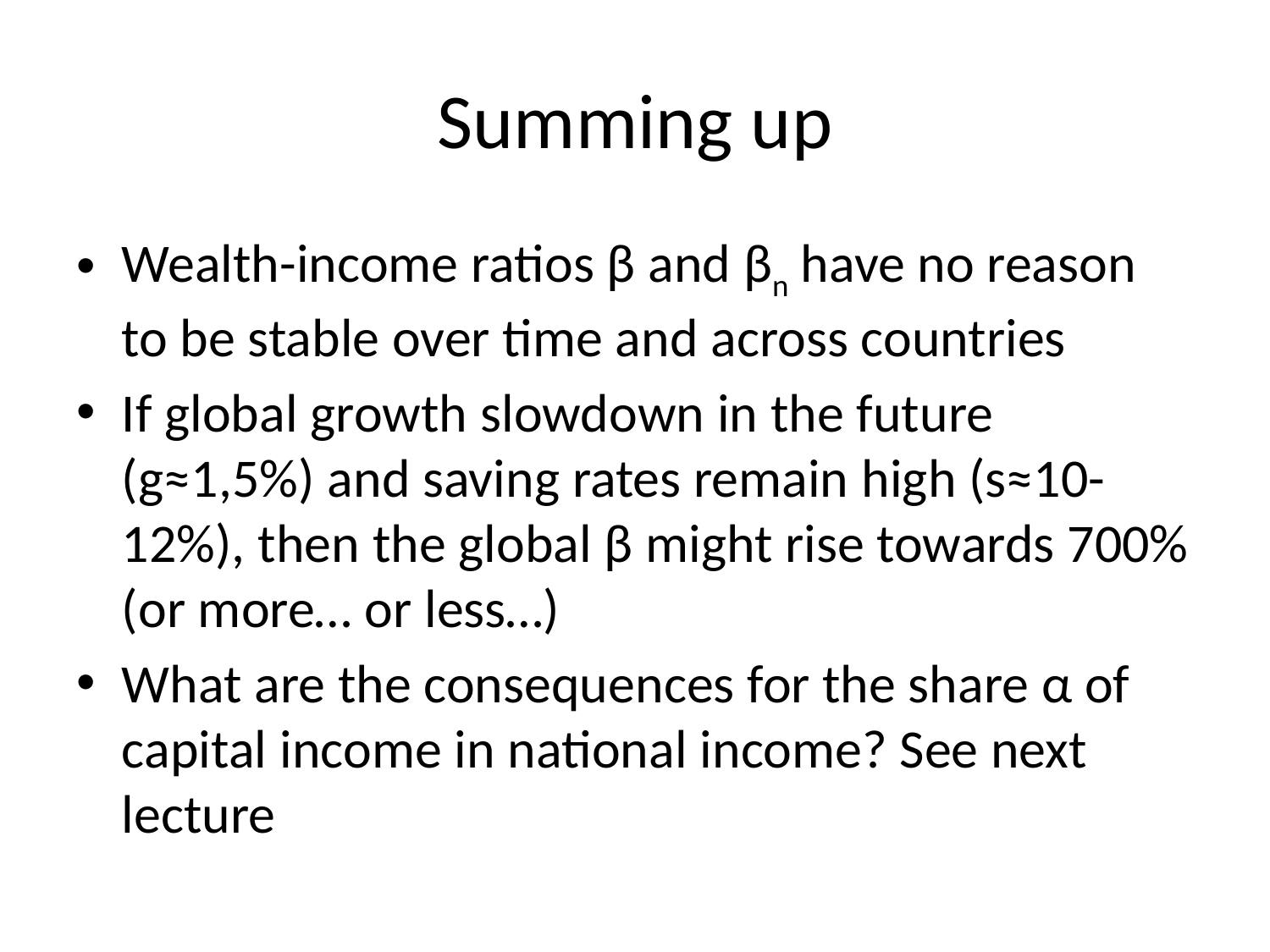

# Summing up
Wealth-income ratios β and βn have no reason to be stable over time and across countries
If global growth slowdown in the future (g≈1,5%) and saving rates remain high (s≈10-12%), then the global β might rise towards 700% (or more… or less…)
What are the consequences for the share α of capital income in national income? See next lecture